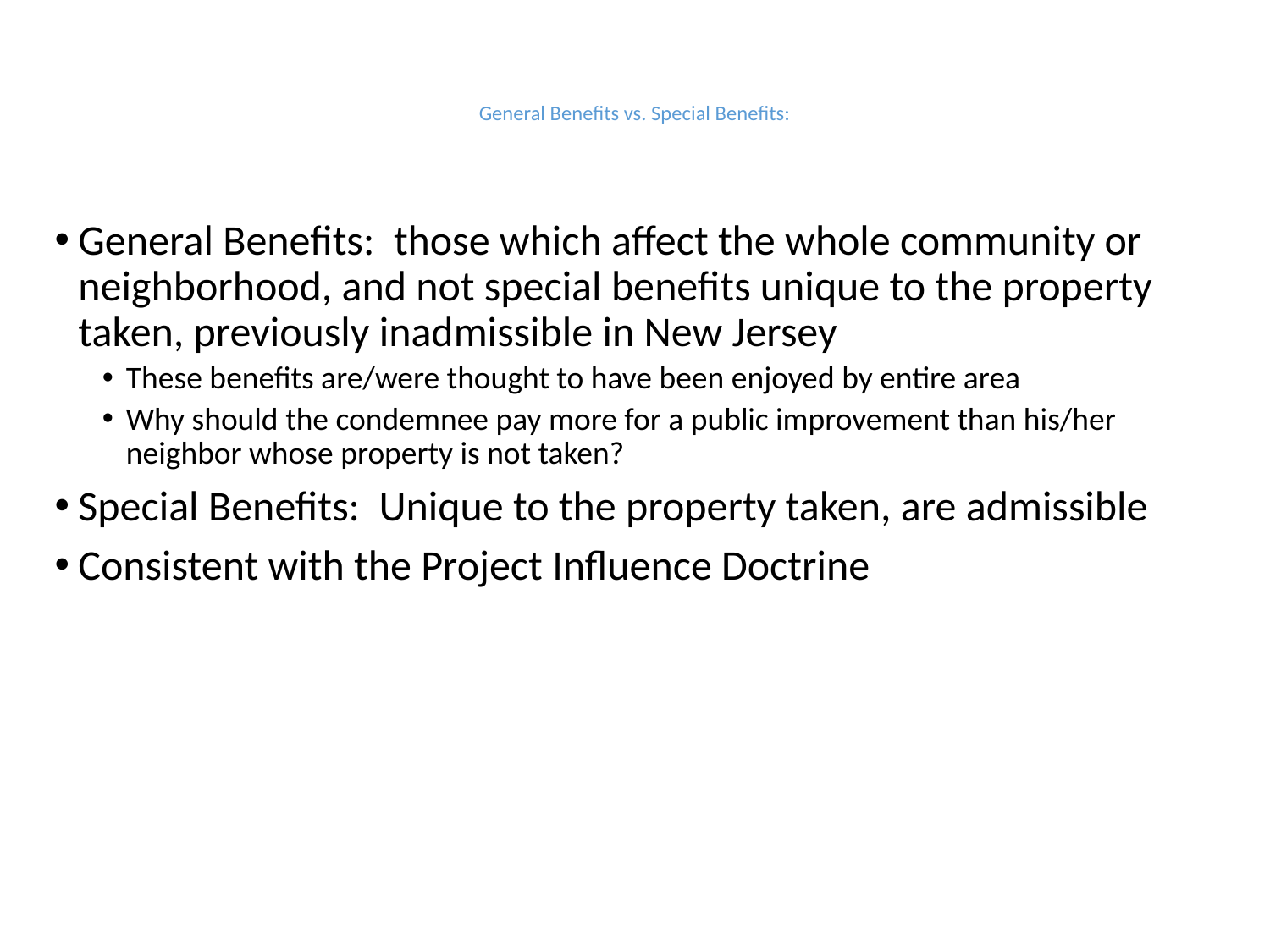

# General Benefits vs. Special Benefits:
General Benefits:  those which affect the whole community or neighborhood, and not special benefits unique to the property taken, previously inadmissible in New Jersey
These benefits are/were thought to have been enjoyed by entire area
Why should the condemnee pay more for a public improvement than his/her neighbor whose property is not taken?
Special Benefits:  Unique to the property taken, are admissible
Consistent with the Project Influence Doctrine